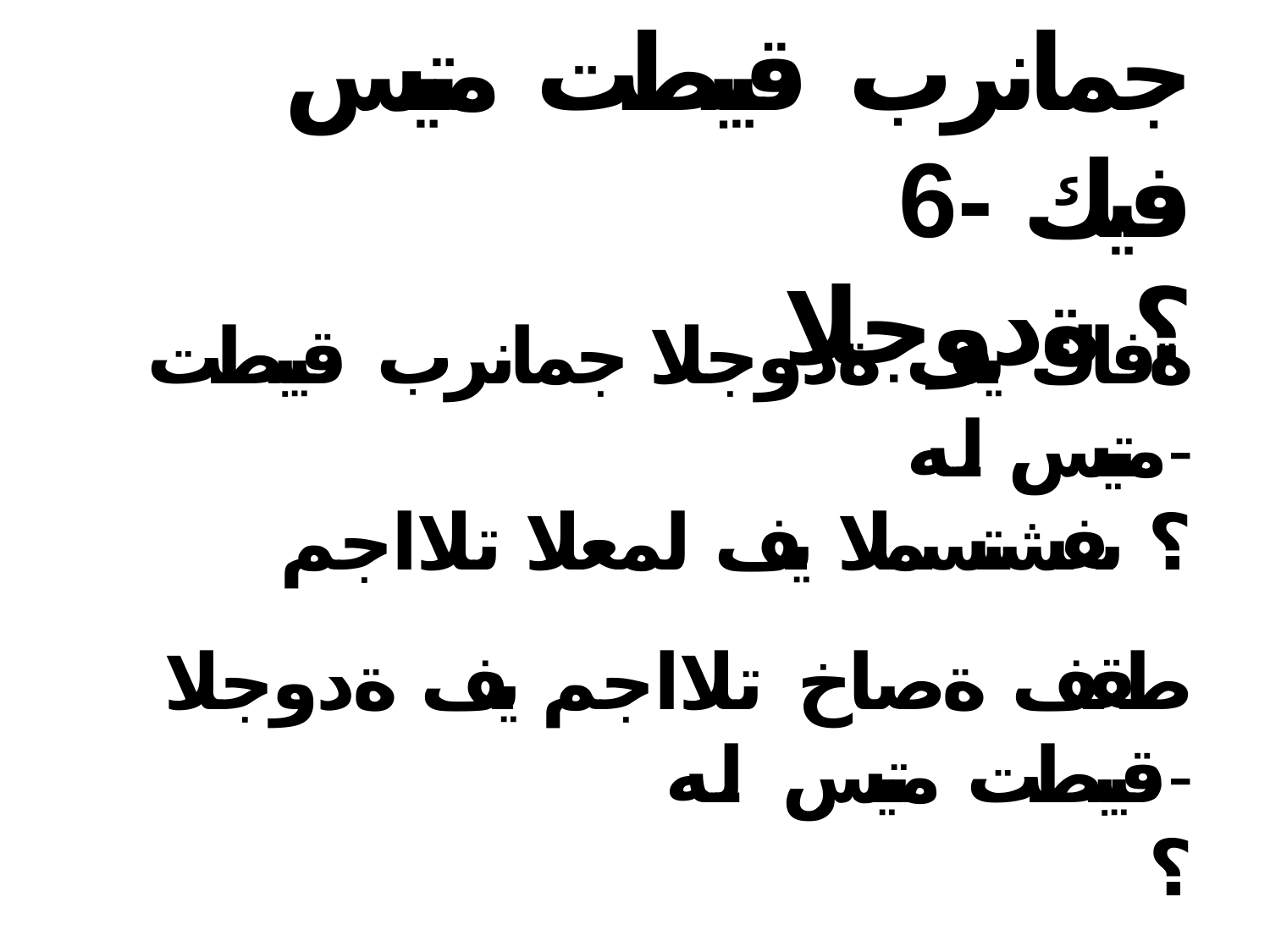

# جمانرب  قيبطت      متيس                فيك -6
؟ ةدوجلا
ةفاك  يف                  ةدوجلا جمانرب  قيبطت      متيس              له-
؟ ىفشتسملا    يف                 لمعلا تلااجم
طقف          ةصاخ  تلااجم يف                ةدوجلا قيبطت      متيس          له-
؟
ايلعلا ةرادلاا ةعانق ىلع دمتعي اذه عبطلاب -  ةيحصلا ةسسؤملا يف ةحاتملا تايناكملاا ىلعو138